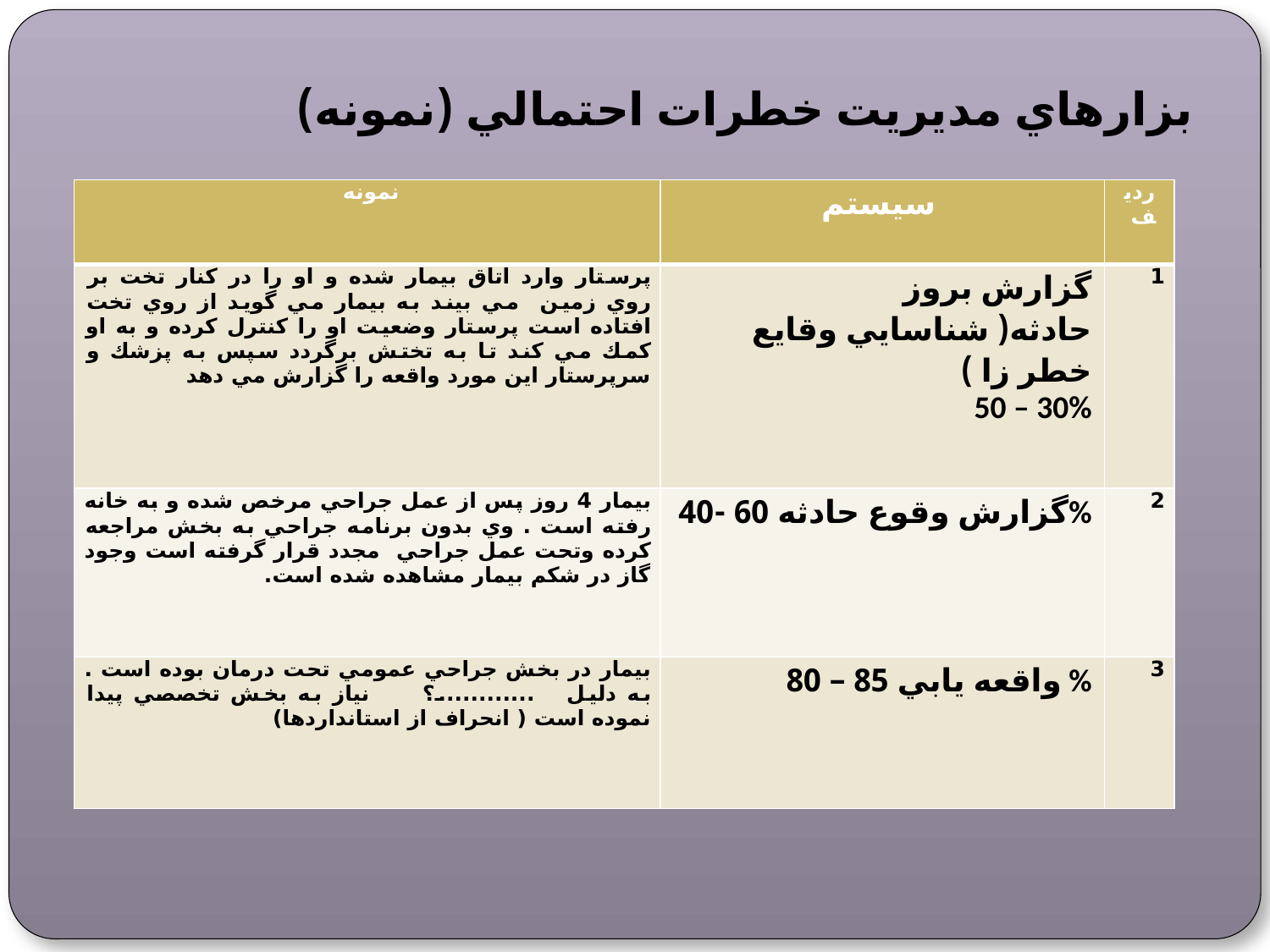

بزارهاي مديريت خطرات احتمالي (نمونه)

| نمونه | سيستم | رديف |
| --- | --- | --- |
| پرستار وارد اتاق بيمار شده و او را در كنار تخت بر روي زمين مي بيند به بيمار مي گويد از روي تخت افتاده است پرستار وضعيت او را كنترل كرده و به او كمك مي كند تا به تختش برگردد سپس به پزشك و سرپرستار اين مورد واقعه را گزارش مي دهد | گزارش بروز حادثه( شناسايي وقايع خطر زا ) 50 – 30% | 1 |
| بيمار 4 روز پس از عمل جراحي مرخص شده و به خانه رفته است . وي بدون برنامه جراحي به بخش مراجعه كرده وتحت عمل جراحي مجدد قرار گرفته است وجود گاز در شكم بيمار مشاهده شده است. | گزارش وقوع حادثه 60 -40% | 2 |
| بيمار در بخش جراحي عمومي تحت درمان بوده است . به دليل ............؟ نياز به بخش تخصصي پيدا نموده است ( انحراف از استانداردها) | واقعه يابي 85 – 80 % | 3 |